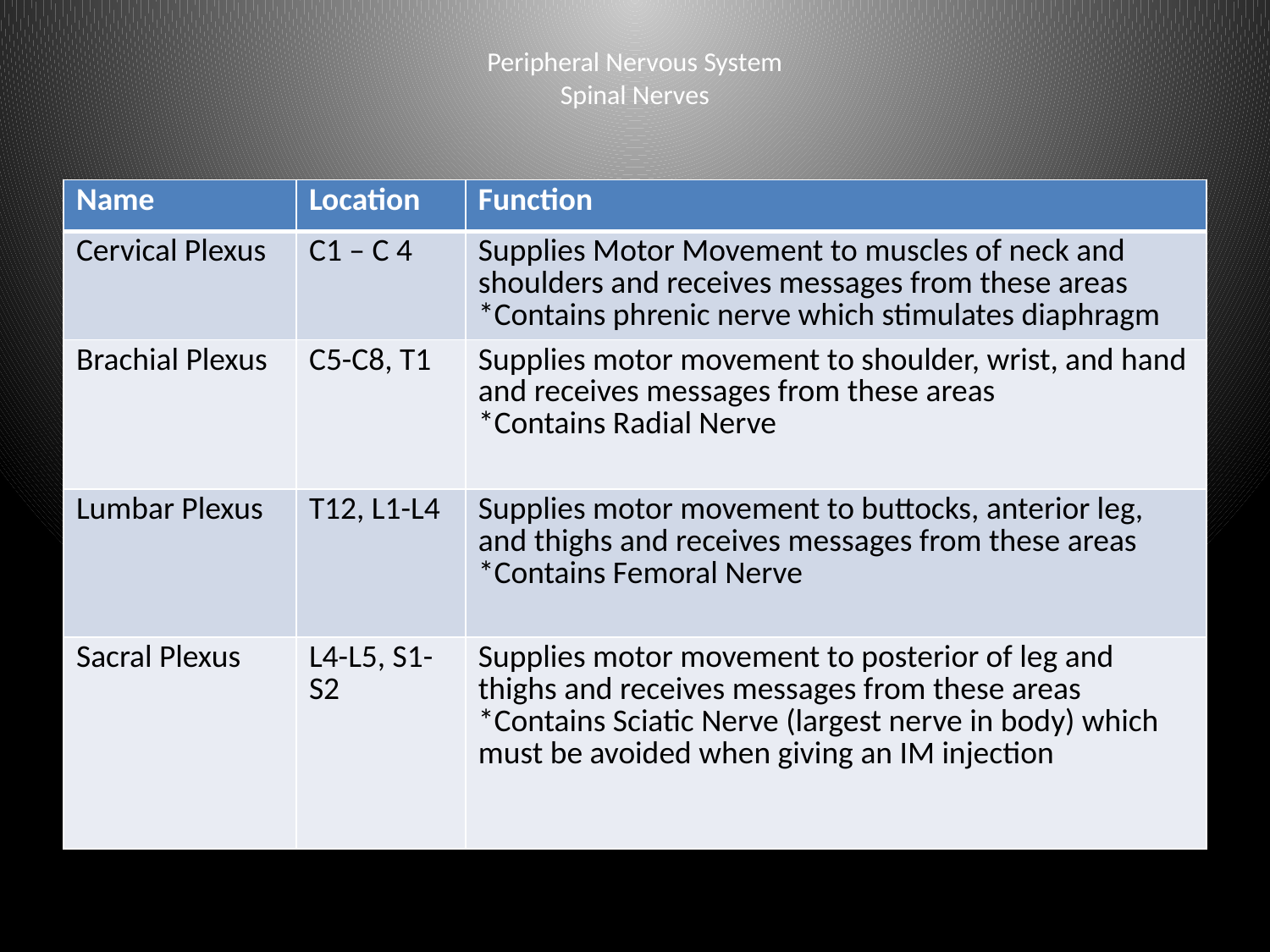

# Peripheral Nervous System Spinal Nerves
| Name | Location | Function |
| --- | --- | --- |
| Cervical Plexus | C1 – C 4 | Supplies Motor Movement to muscles of neck and shoulders and receives messages from these areas \*Contains phrenic nerve which stimulates diaphragm |
| Brachial Plexus | C5-C8, T1 | Supplies motor movement to shoulder, wrist, and hand and receives messages from these areas \*Contains Radial Nerve |
| Lumbar Plexus | T12, L1-L4 | Supplies motor movement to buttocks, anterior leg, and thighs and receives messages from these areas \*Contains Femoral Nerve |
| Sacral Plexus | L4-L5, S1-S2 | Supplies motor movement to posterior of leg and thighs and receives messages from these areas \*Contains Sciatic Nerve (largest nerve in body) which must be avoided when giving an IM injection |